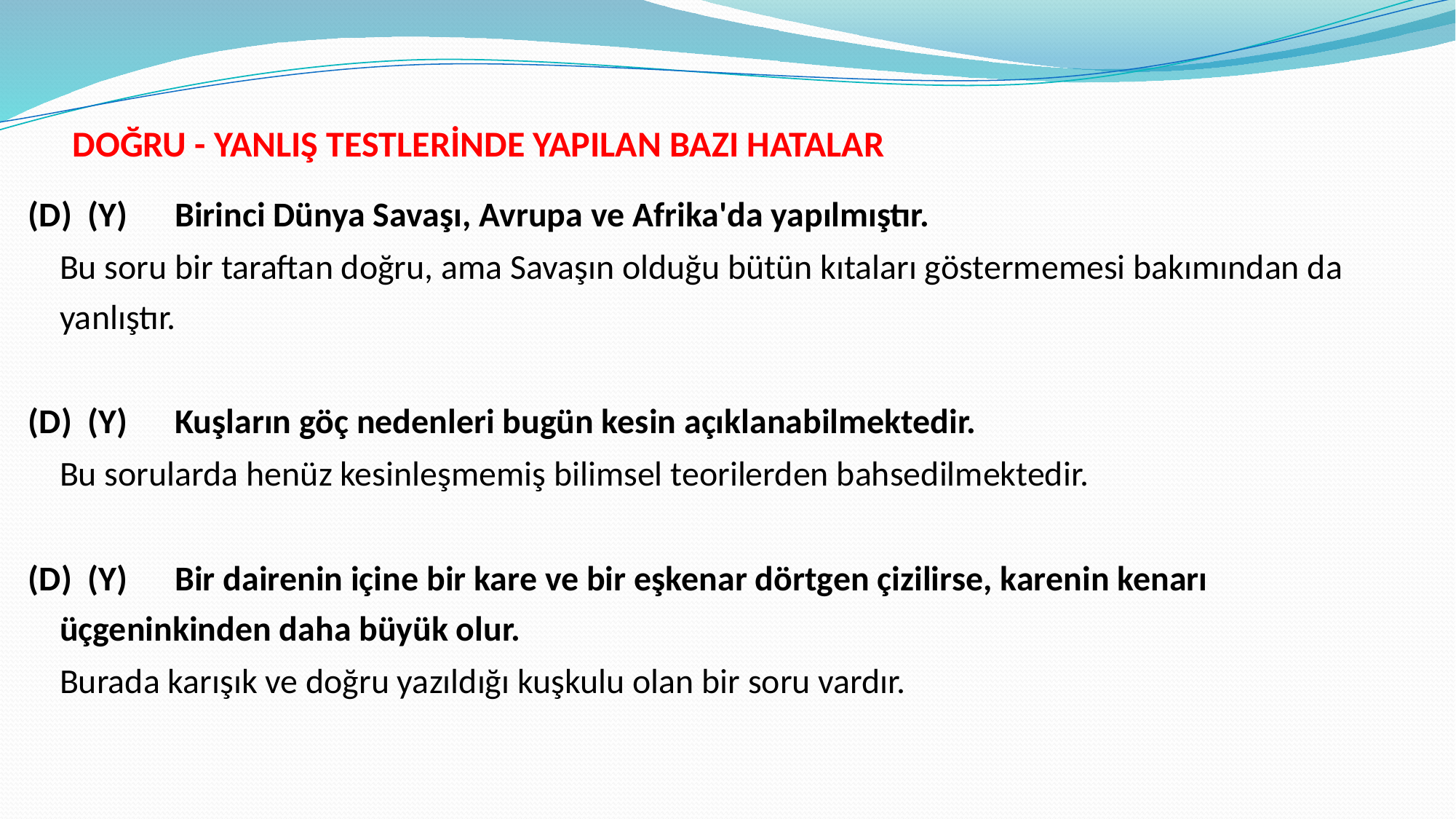

# DOĞRU - YANLIŞ TESTLERİNDE YAPILAN BAZI HATALAR
(D)  (Y)      Birinci Dünya Savaşı, Avrupa ve Afrika'da yapılmıştır.
	Bu soru bir taraftan doğru, ama Savaşın olduğu bütün kıtaları göstermemesi bakımından da yanlıştır.

(D)  (Y)      Kuşların göç nedenleri bugün kesin açıklanabilmektedir.
	Bu sorularda henüz kesinleşmemiş bilimsel teorilerden bahsedilmektedir.

(D)  (Y)      Bir dairenin içine bir kare ve bir eşkenar dörtgen çizilirse, karenin kenarı üçgeninkinden daha büyük olur.
	Burada karışık ve doğru yazıldığı kuşkulu olan bir soru vardır.